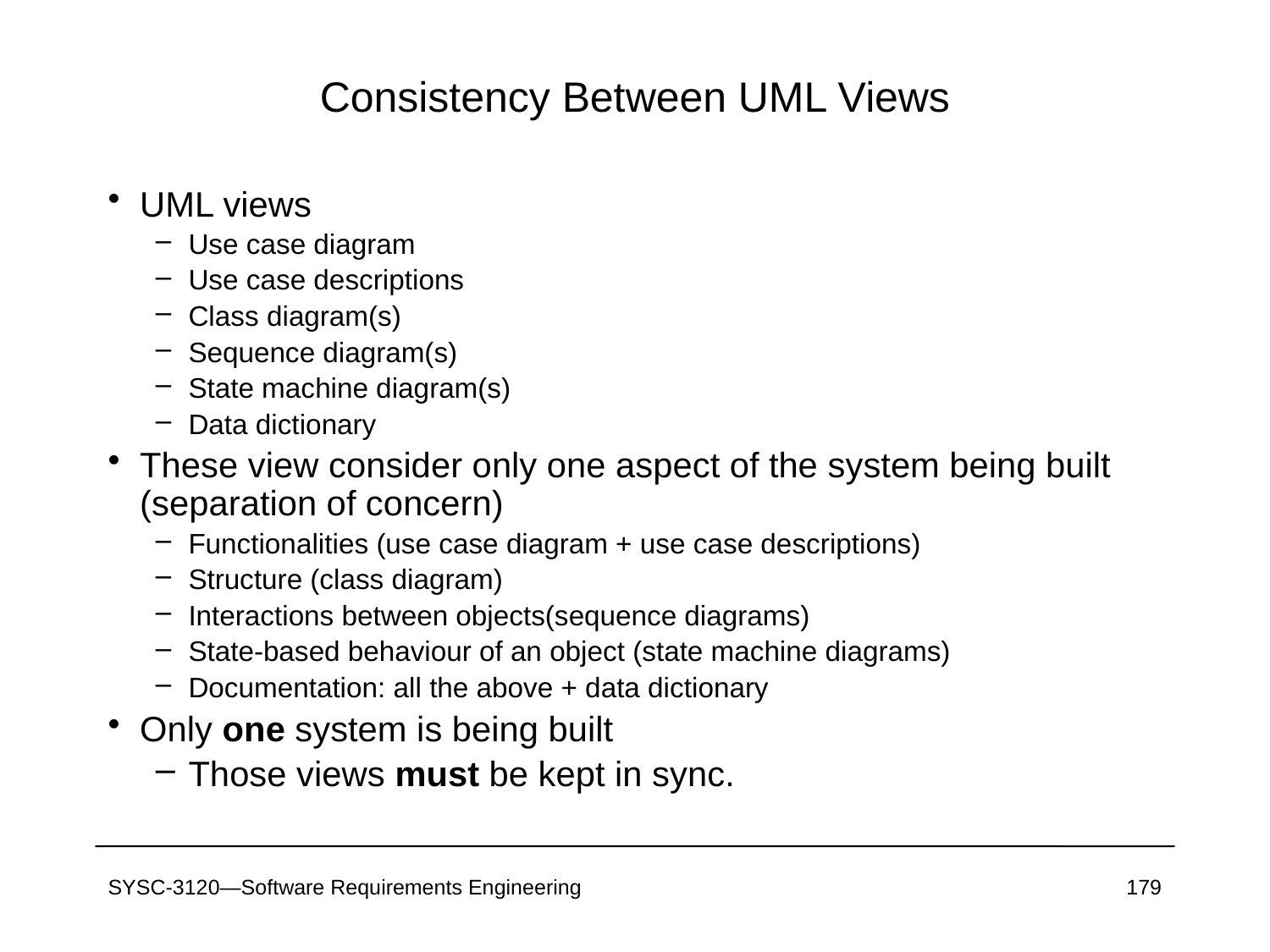

# Consistency Between UML Views
UML views
Use case diagram
Use case descriptions
Class diagram(s)
Sequence diagram(s)
State machine diagram(s)
Data dictionary
These view consider only one aspect of the system being built (separation of concern)
Functionalities (use case diagram + use case descriptions)
Structure (class diagram)
Interactions between objects(sequence diagrams)
State-based behaviour of an object (state machine diagrams)
Documentation: all the above + data dictionary
Only one system is being built
Those views must be kept in sync.
SYSC-3120—Software Requirements Engineering
179